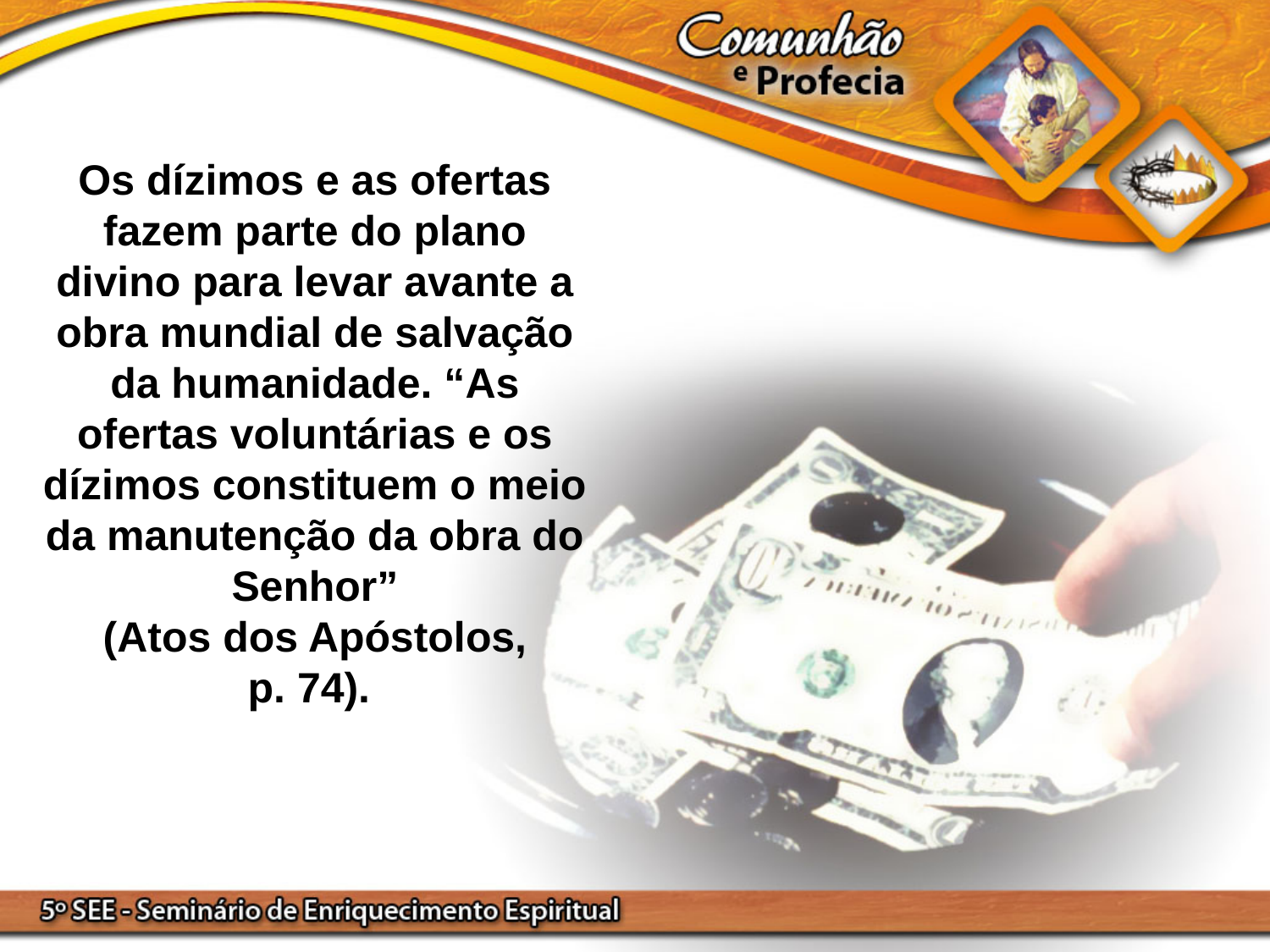

Os dízimos e as ofertas fazem parte do plano divino para levar avante a obra mundial de salvação da humanidade. “As ofertas voluntárias e os dízimos constituem o meio da manutenção da obra do Senhor”
(Atos dos Apóstolos,
p. 74).